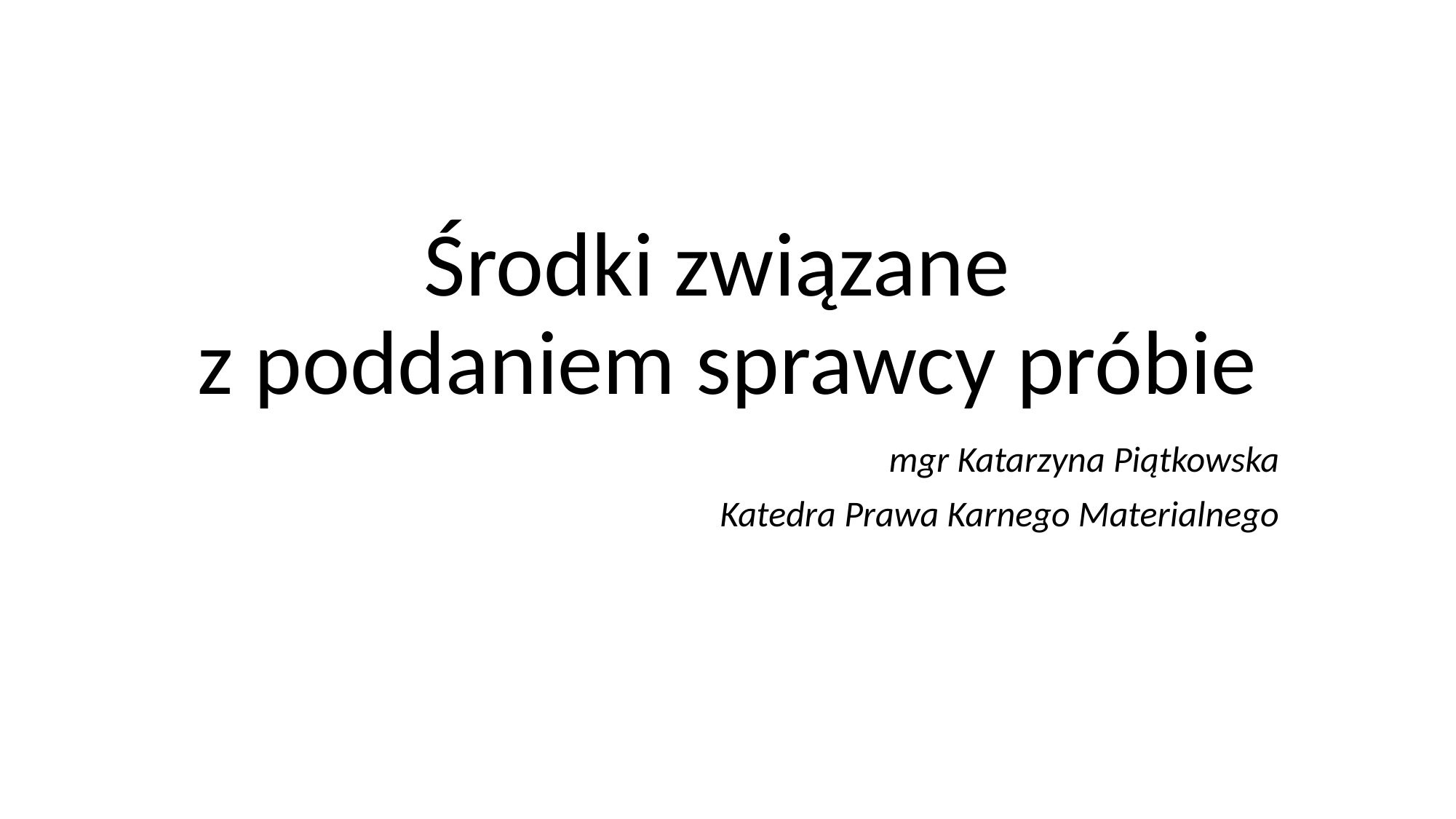

# Środki związane z poddaniem sprawcy próbie
mgr Katarzyna Piątkowska
Katedra Prawa Karnego Materialnego